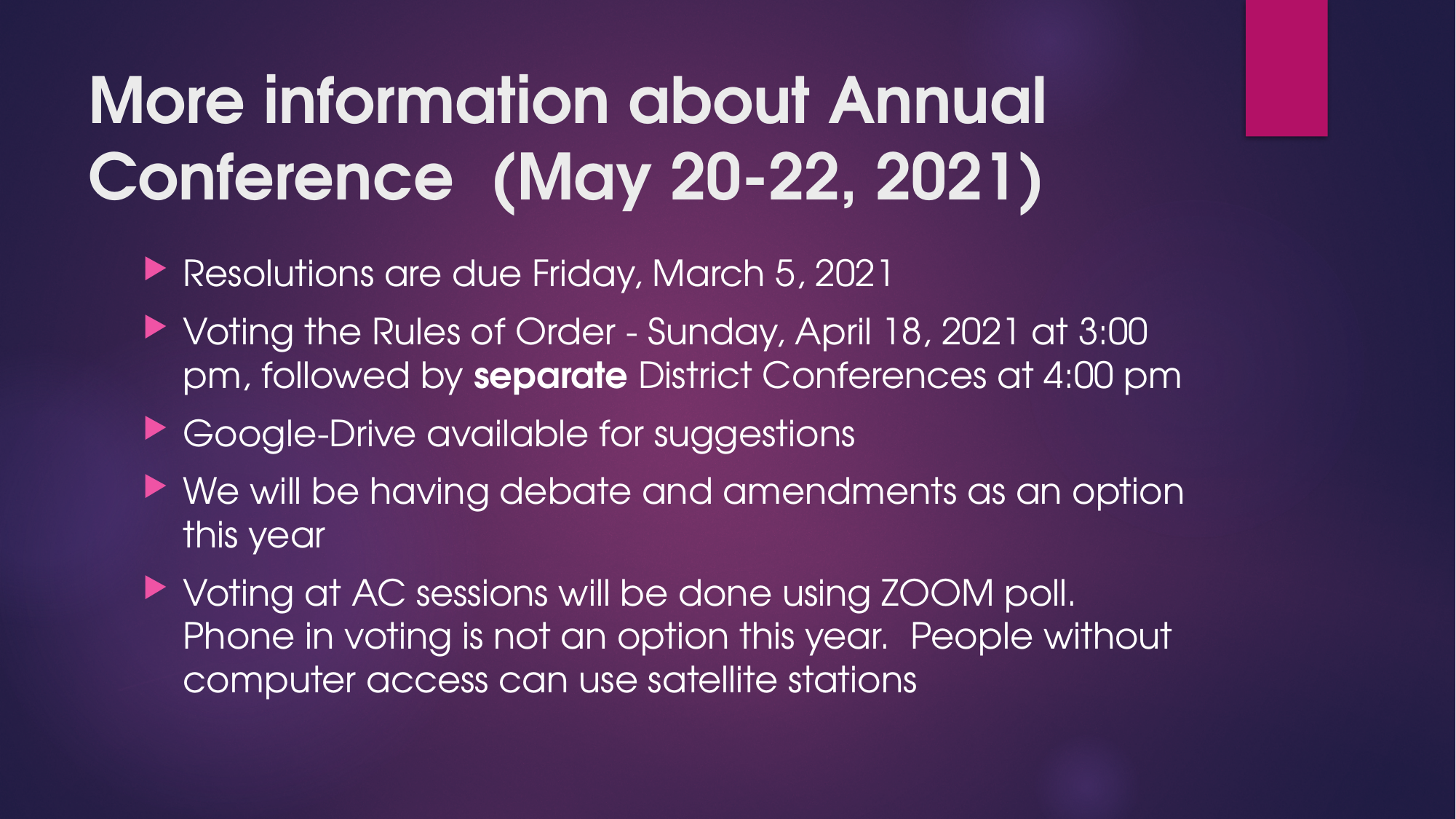

# More information about Annual Conference  (May 20-22, 2021)
Resolutions are due Friday, March 5, 2021
Voting the Rules of Order - Sunday, April 18, 2021 at 3:00 pm, followed by separate District Conferences at 4:00 pm
Google-Drive available for suggestions
We will be having debate and amendments as an option this year
Voting at AC sessions will be done using ZOOM poll.  Phone in voting is not an option this year.  People without computer access can use satellite stations